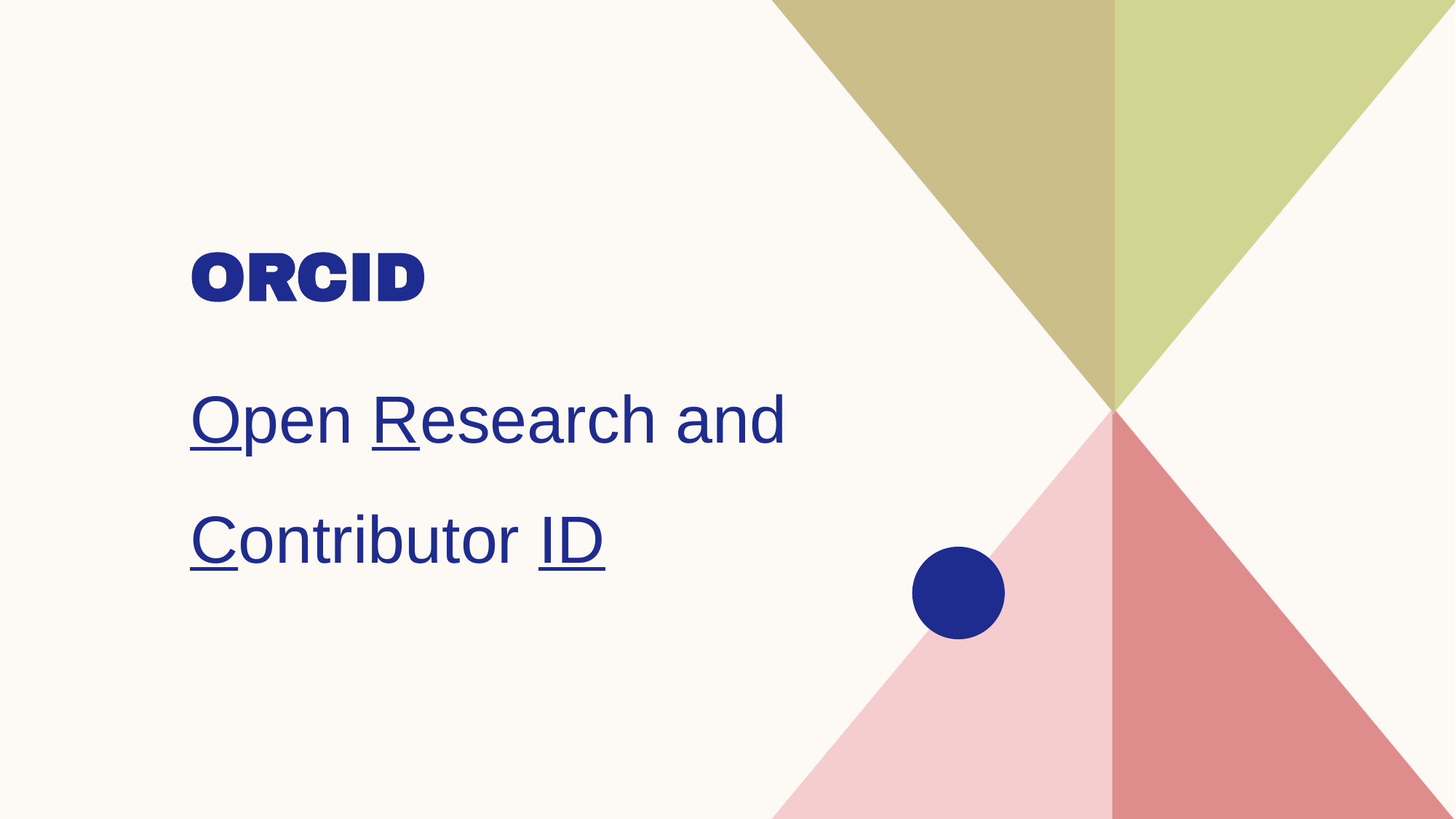

# ORCID
Open Research and Contributor ID